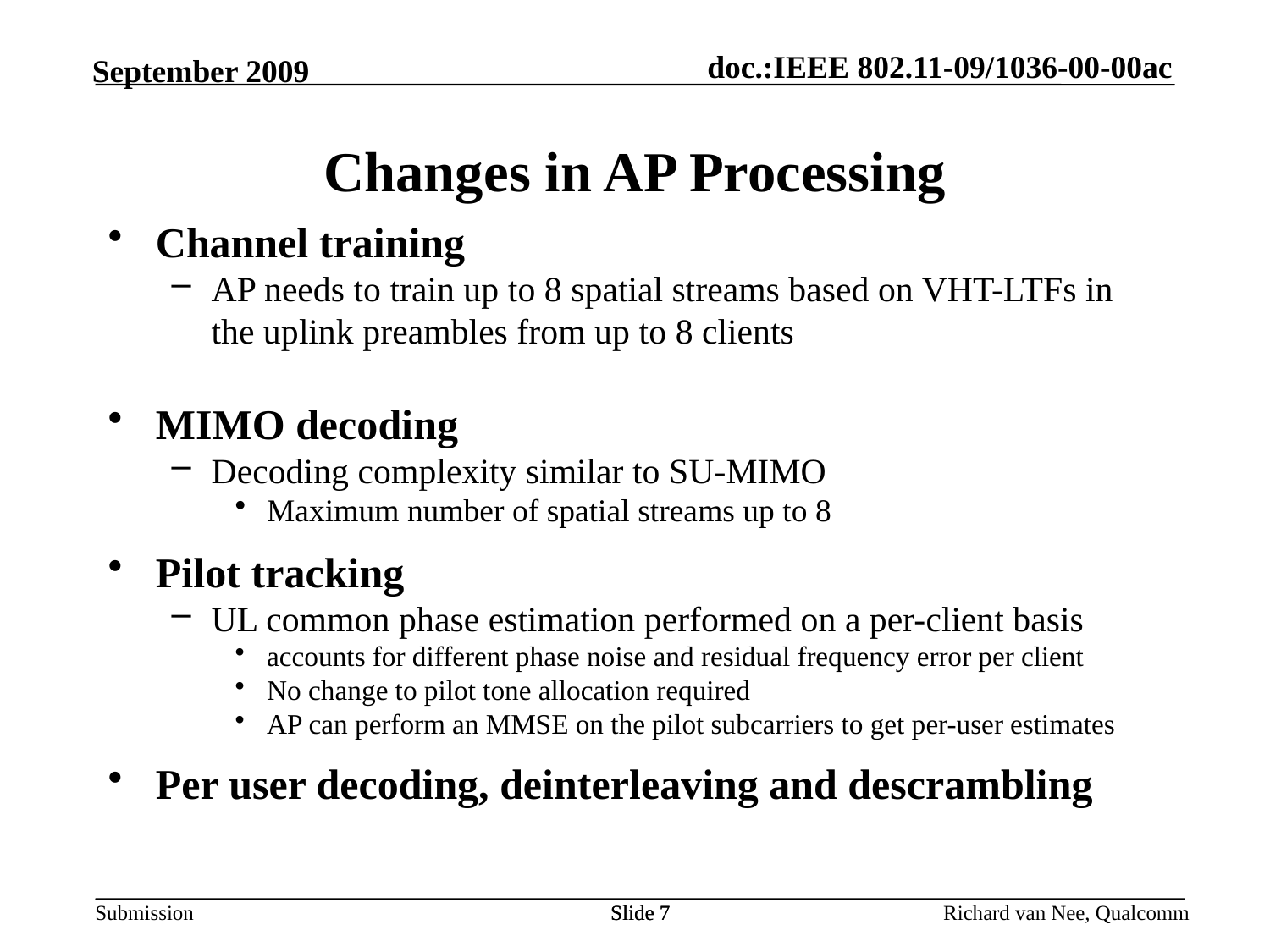

Changes in AP Processing
Channel training
AP needs to train up to 8 spatial streams based on VHT-LTFs in the uplink preambles from up to 8 clients

MIMO decoding
Decoding complexity similar to SU-MIMO
Maximum number of spatial streams up to 8

Pilot tracking
UL common phase estimation performed on a per-client basis
accounts for different phase noise and residual frequency error per client
No change to pilot tone allocation required
AP can perform an MMSE on the pilot subcarriers to get per-user estimates

Per user decoding, deinterleaving and descrambling
Slide 7
Slide 7